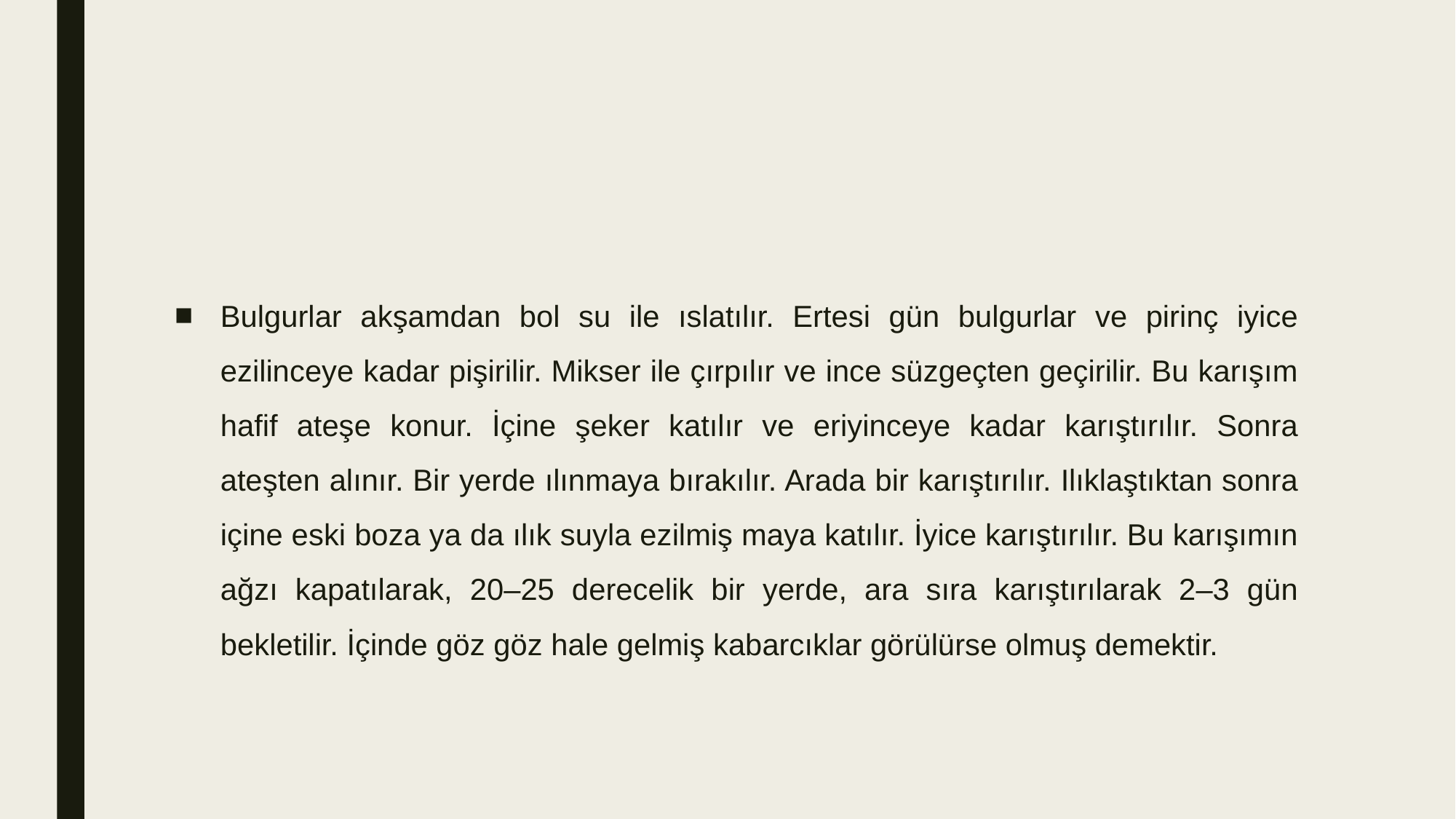

#
Bulgurlar akşamdan bol su ile ıslatılır. Ertesi gün bulgurlar ve pirinç iyice ezilinceye kadar pişirilir. Mikser ile çırpılır ve ince süzgeçten geçirilir. Bu karışım hafif ateşe konur. İçine şeker katılır ve eriyinceye kadar karıştırılır. Sonra ateşten alınır. Bir yerde ılınmaya bırakılır. Arada bir karıştırılır. Ilıklaştıktan sonra içine eski boza ya da ılık suyla ezilmiş maya katılır. İyice karıştırılır. Bu karışımın ağzı kapatılarak, 20–25 derecelik bir yerde, ara sıra karıştırılarak 2–3 gün bekletilir. İçinde göz göz hale gelmiş kabarcıklar görülürse olmuş demektir.